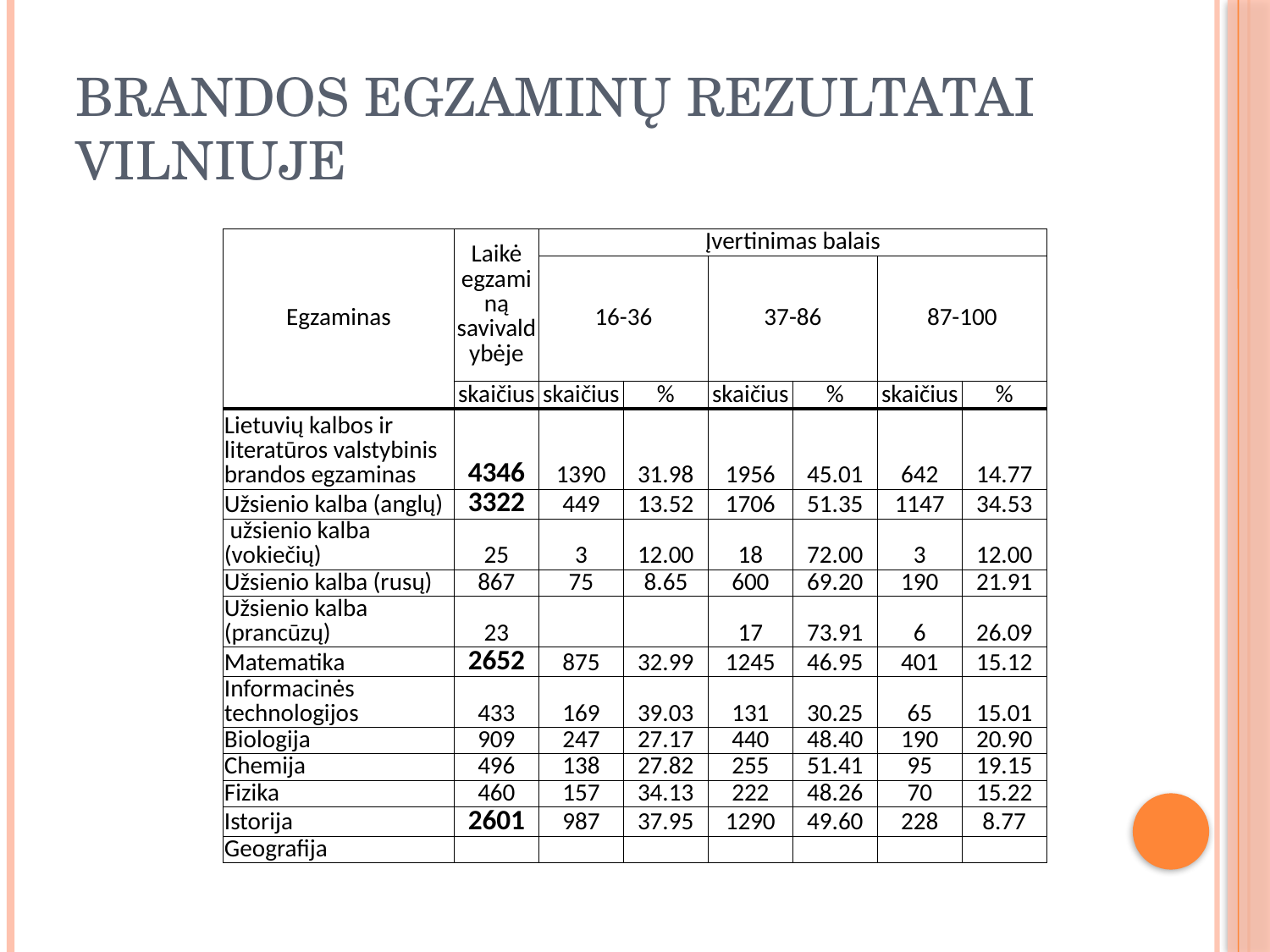

# Brandos egzaminų rezultatai Vilniuje
| Egzaminas | Laikė egzaminą savivaldybėje | Įvertinimas balais |  |  |  |  |  |
| --- | --- | --- | --- | --- | --- | --- | --- |
|  |  | 16-36 |  | 37-86 |  | 87-100 |  |
|  | skaičius | skaičius | % | skaičius | % | skaičius | % |
| Lietuvių kalbos ir literatūros valstybinis brandos egzaminas | 4346 | 1390 | 31.98 | 1956 | 45.01 | 642 | 14.77 |
| Užsienio kalba (anglų) | 3322 | 449 | 13.52 | 1706 | 51.35 | 1147 | 34.53 |
| užsienio kalba (vokiečių) | 25 | 3 | 12.00 | 18 | 72.00 | 3 | 12.00 |
| Užsienio kalba (rusų) | 867 | 75 | 8.65 | 600 | 69.20 | 190 | 21.91 |
| Užsienio kalba (prancūzų) | 23 |  |  | 17 | 73.91 | 6 | 26.09 |
| Matematika | 2652 | 875 | 32.99 | 1245 | 46.95 | 401 | 15.12 |
| Informacinės technologijos | 433 | 169 | 39.03 | 131 | 30.25 | 65 | 15.01 |
| Biologija | 909 | 247 | 27.17 | 440 | 48.40 | 190 | 20.90 |
| Chemija | 496 | 138 | 27.82 | 255 | 51.41 | 95 | 19.15 |
| Fizika | 460 | 157 | 34.13 | 222 | 48.26 | 70 | 15.22 |
| Istorija | 2601 | 987 | 37.95 | 1290 | 49.60 | 228 | 8.77 |
| Geografija |  |  |  |  |  |  |  |